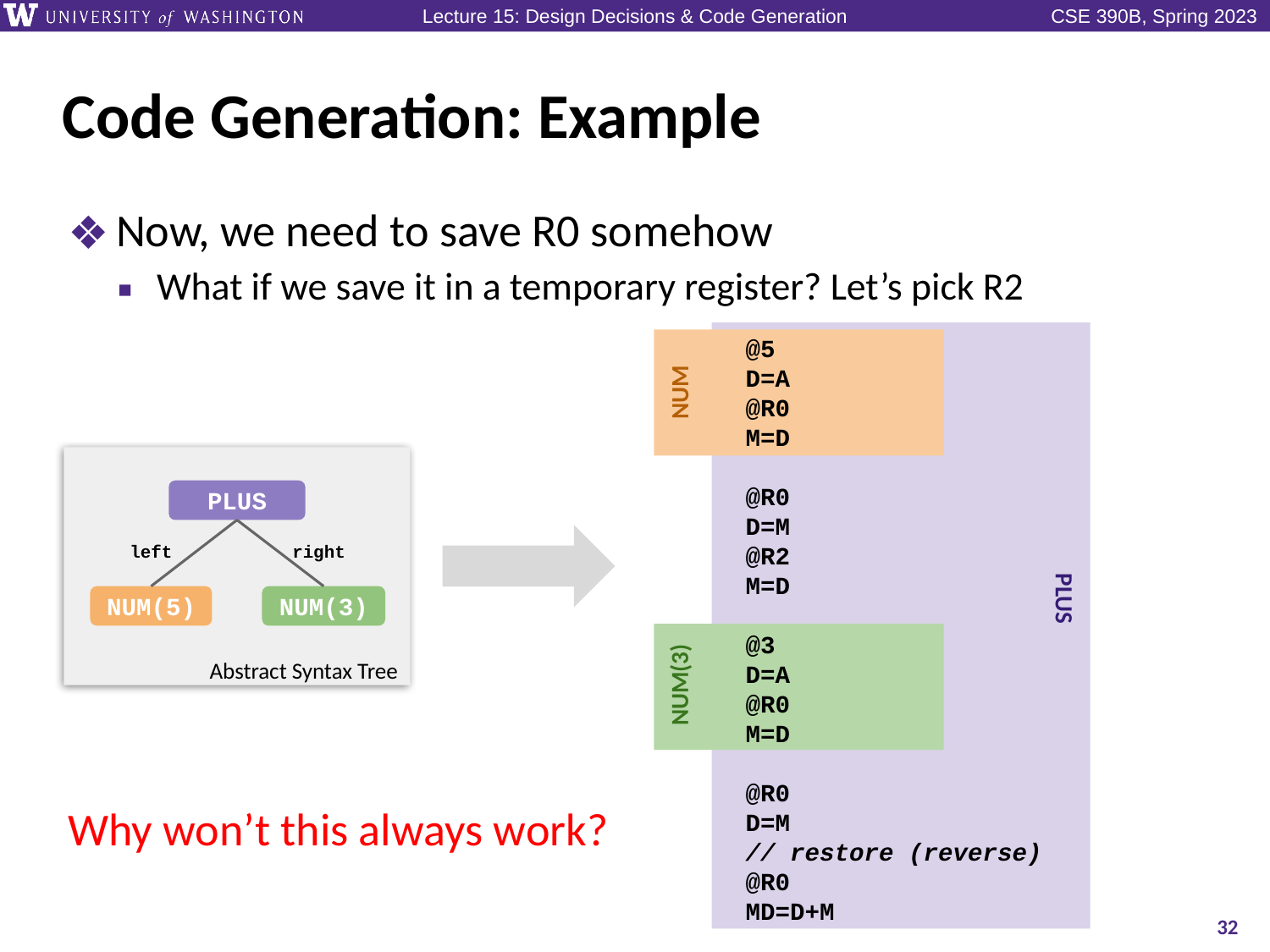

# Code Generation: Example
Now, we need to save R0 somehow
What if we save it in a temporary register? Let’s pick R2

Why won’t this always work?

  @5
  D=A
  @R0
  M=D

  @R0
  D=M
  @R2
  M=D

  @3
  D=A
  @R0
  M=D

  @R0
  D=M
  // restore (reverse)
  @R0
  MD=D+M

NUM

Abstract Syntax Tree
PLUS

right
left
PLUS
NUM(3)
NUM(5)

NUM(3)
32